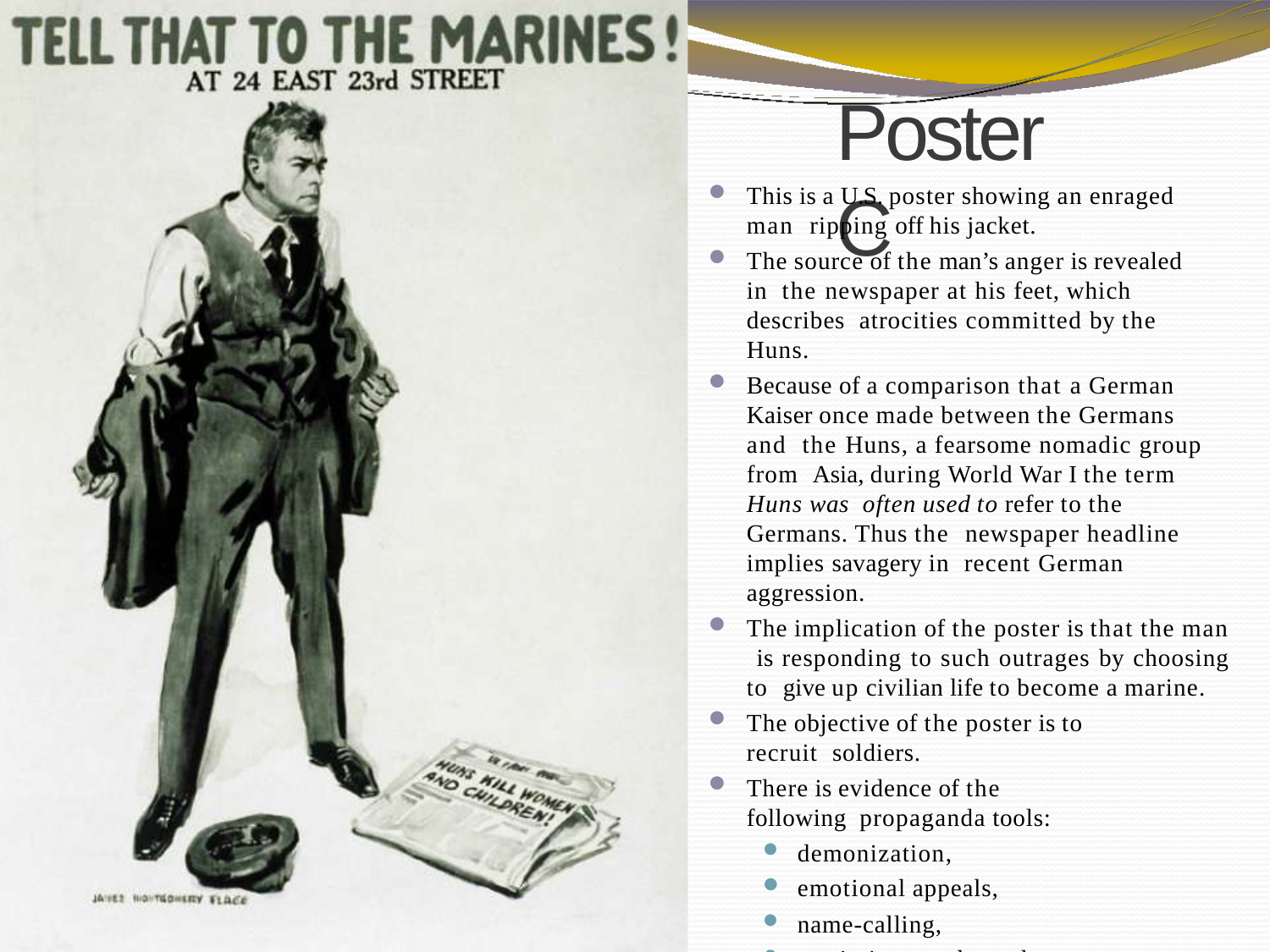

# Poster C
This is a U.S. poster showing an enraged man  ripping off his jacket.
The source of the man’s anger is revealed in  the newspaper at his feet, which describes  atrocities committed by the Huns.
Because of a comparison that a German  Kaiser once made between the Germans and  the Huns, a fearsome nomadic group from  Asia, during World War I the term Huns was  often used to refer to the Germans. Thus the  newspaper headline implies savagery in  recent German aggression.
The implication of the poster is that the man  is responding to such outrages by choosing to  give up civilian life to become a marine.
The objective of the poster is to recruit  soldiers.
There is evidence of the following  propaganda tools:
demonization,
emotional appeals,
name-calling,
patriotic appeals, and
half-truths or lies.